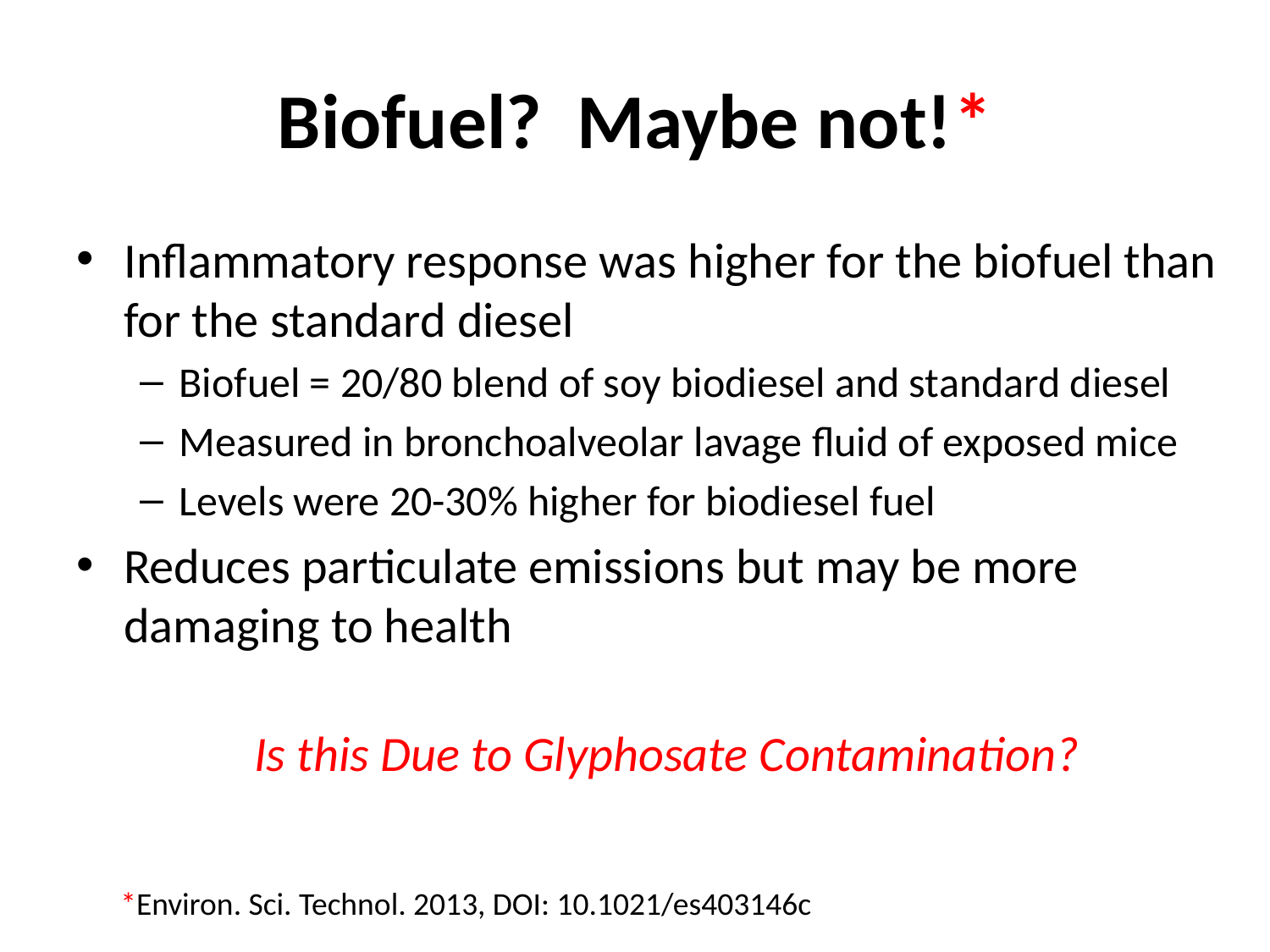

# Biofuel?  Maybe not!*
Inflammatory response was higher for the biofuel than for the standard diesel
Biofuel = 20/80 blend of soy biodiesel and standard diesel
Measured in bronchoalveolar lavage fluid of exposed mice
Levels were 20-30% higher for biodiesel fuel
Reduces particulate emissions but may be more damaging to health

Is this Due to Glyphosate Contamination?
*Environ. Sci. Technol. 2013, DOI: 10.1021/es403146c